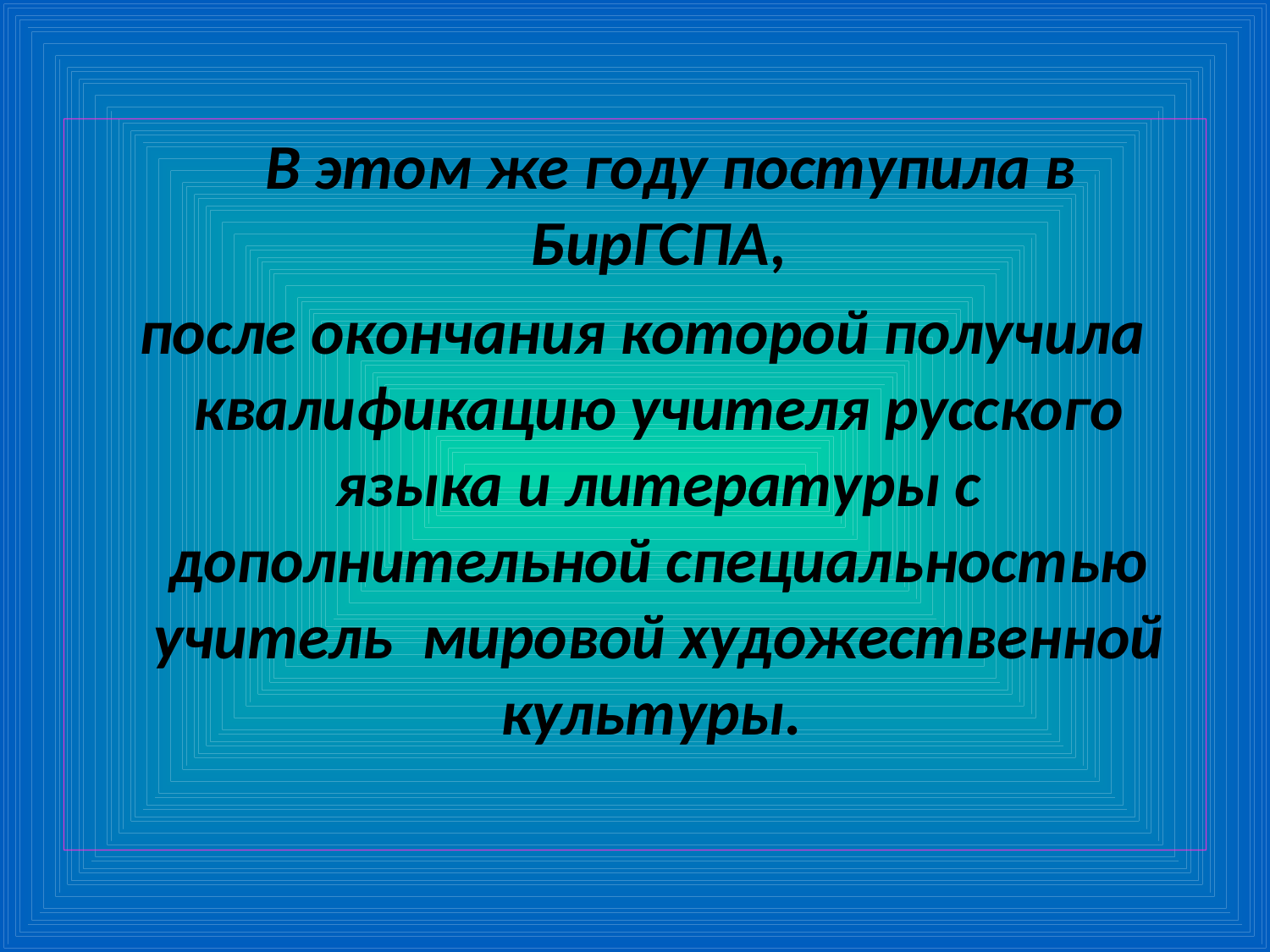

В этом же году поступила в БирГСПА,
 после окончания которой получила квалификацию учителя русского языка и литературы с дополнительной специальностью учитель  мировой художественной культуры.